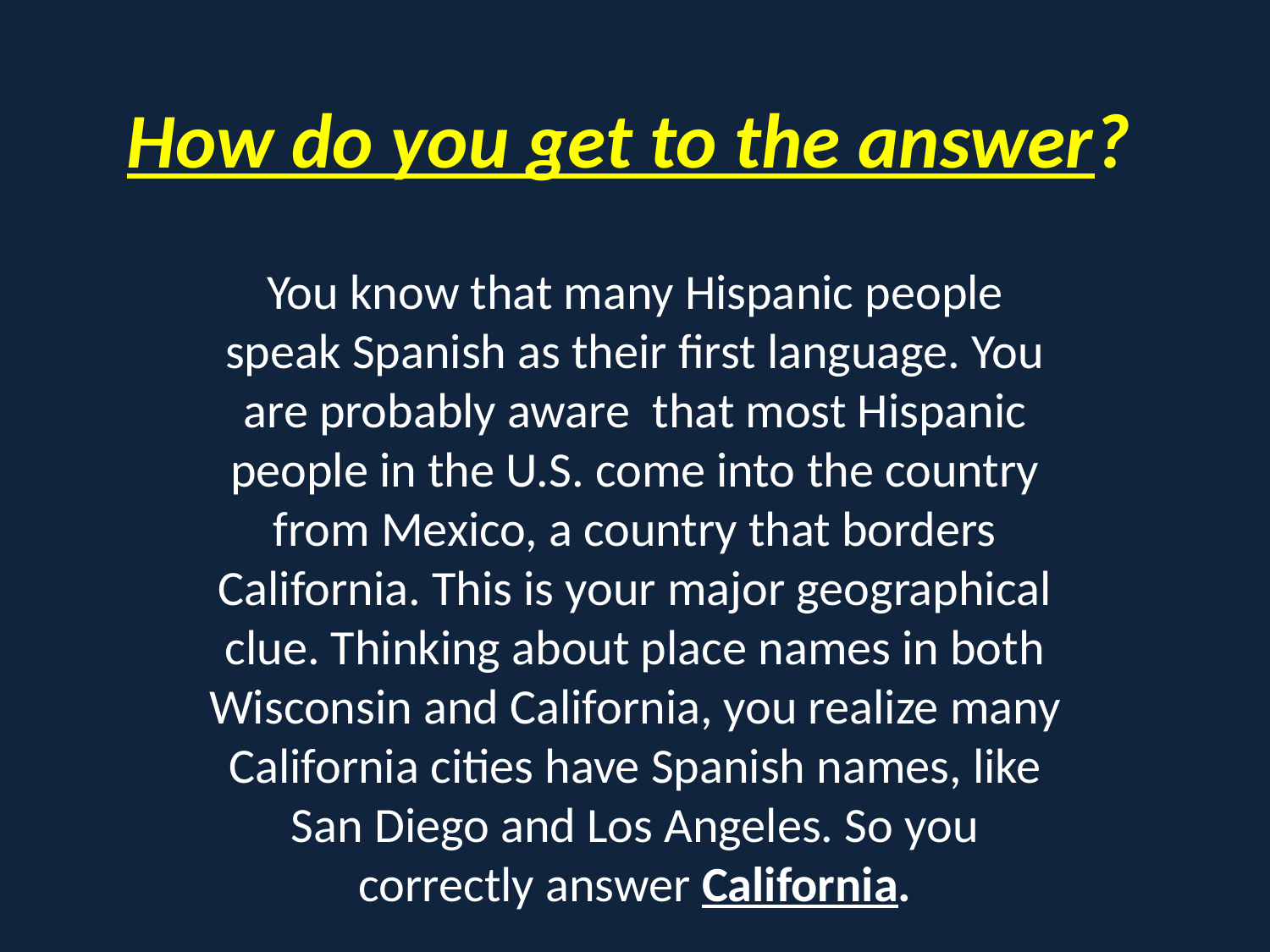

How do you get to the answer?
You know that many Hispanic people speak Spanish as their first language. You are probably aware  that most Hispanic people in the U.S. come into the country from Mexico, a country that borders California. This is your major geographical clue. Thinking about place names in both Wisconsin and California, you realize many California cities have Spanish names, like San Diego and Los Angeles. So you correctly answer California.
#